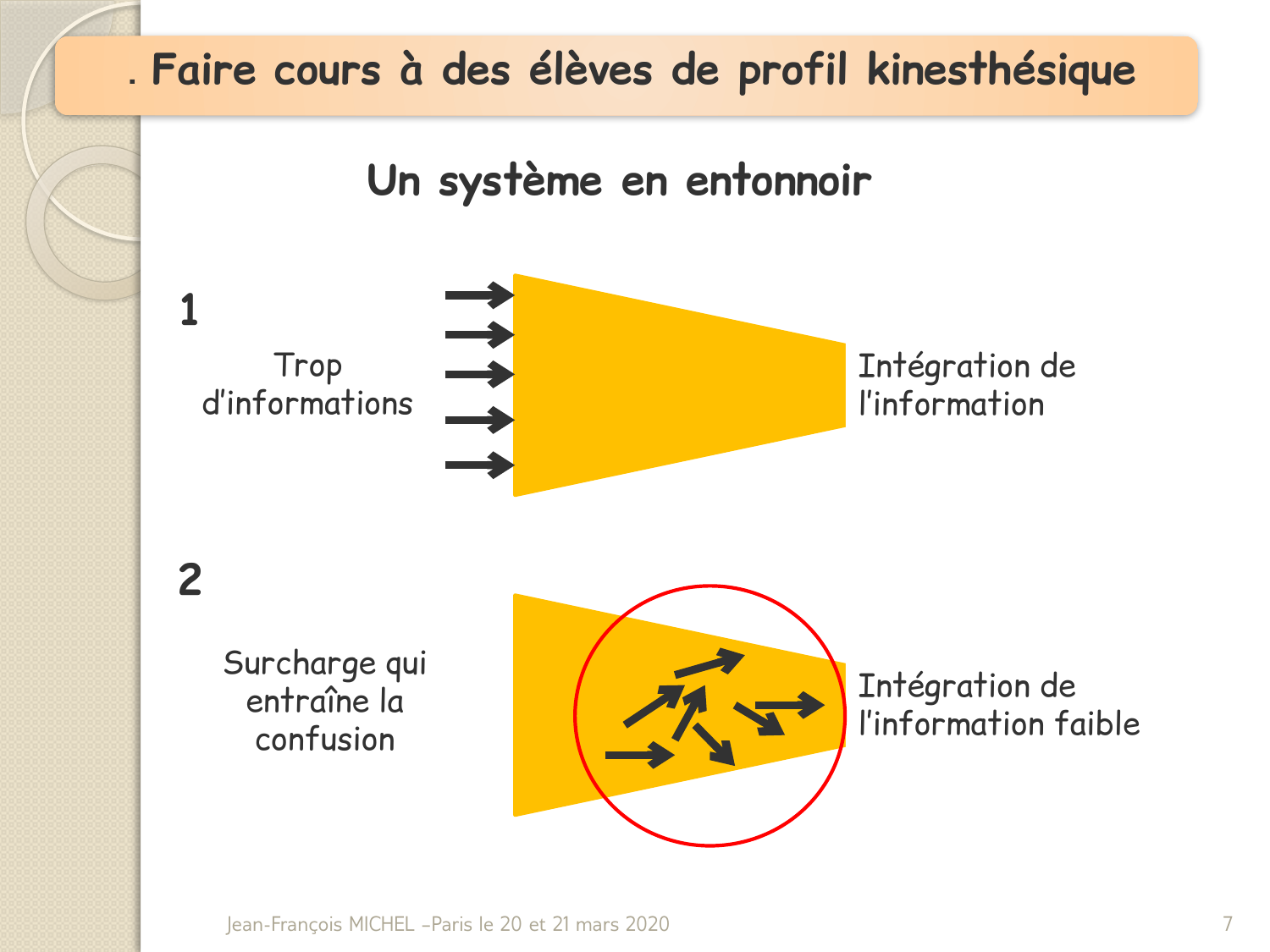

. Faire cours à des élèves de profil kinesthésique
Un système en entonnoir

Intégration de l’information

1
Trop d’informations
2

Intégration de l’information faible

Surcharge qui entraîne la confusion
Jean-François MICHEL –Paris le 20 et 21 mars 2020
7